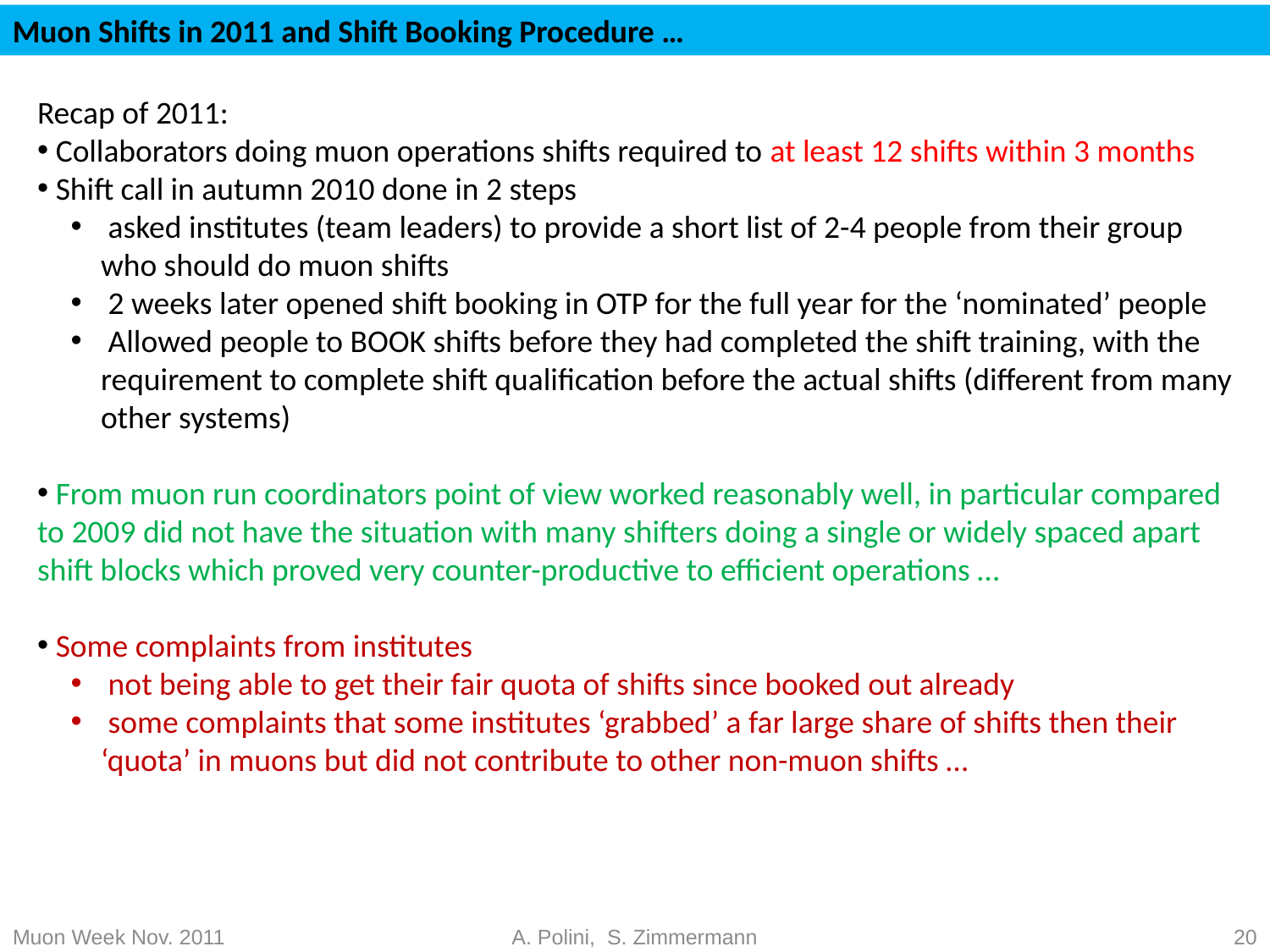

Muon Shifts in 2011 and Shift Booking Procedure …
Recap of 2011:
 Collaborators doing muon operations shifts required to at least 12 shifts within 3 months
 Shift call in autumn 2010 done in 2 steps
 asked institutes (team leaders) to provide a short list of 2-4 people from their group who should do muon shifts
 2 weeks later opened shift booking in OTP for the full year for the ‘nominated’ people
 Allowed people to BOOK shifts before they had completed the shift training, with the requirement to complete shift qualification before the actual shifts (different from many other systems)

 From muon run coordinators point of view worked reasonably well, in particular compared to 2009 did not have the situation with many shifters doing a single or widely spaced apart shift blocks which proved very counter-productive to efficient operations …

 Some complaints from institutes
 not being able to get their fair quota of shifts since booked out already
 some complaints that some institutes ‘grabbed’ a far large share of shifts then their ‘quota’ in muons but did not contribute to other non-muon shifts …
Muon Week Nov. 2011
A. Polini,  S. Zimmermann
20